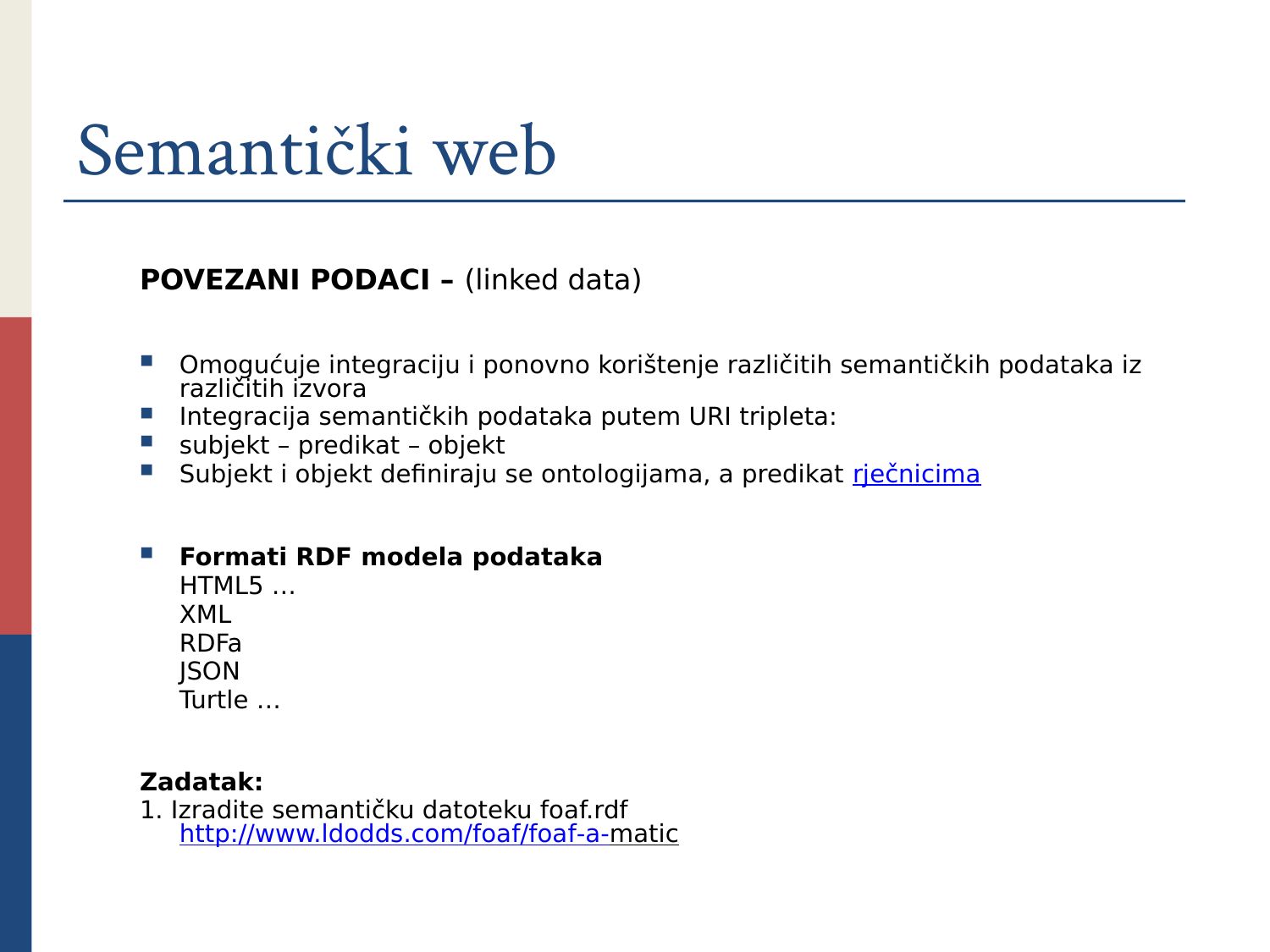

# Semantički web

POVEZANI PODACI – (linked data)

Omogućuje integraciju i ponovno korištenje različitih semantičkih podataka iz različitih izvora
Integracija semantičkih podataka putem URI tripleta:
subjekt – predikat – objekt
Subjekt i objekt definiraju se ontologijama, a predikat rječnicima

Formati RDF modela podataka
	HTML5 …
	XML
	RDFa
	JSON
	Turtle …

Zadatak:
1. Izradite semantičku datoteku foaf.rdf
http://www.ldodds.com/foaf/foaf-a-matic